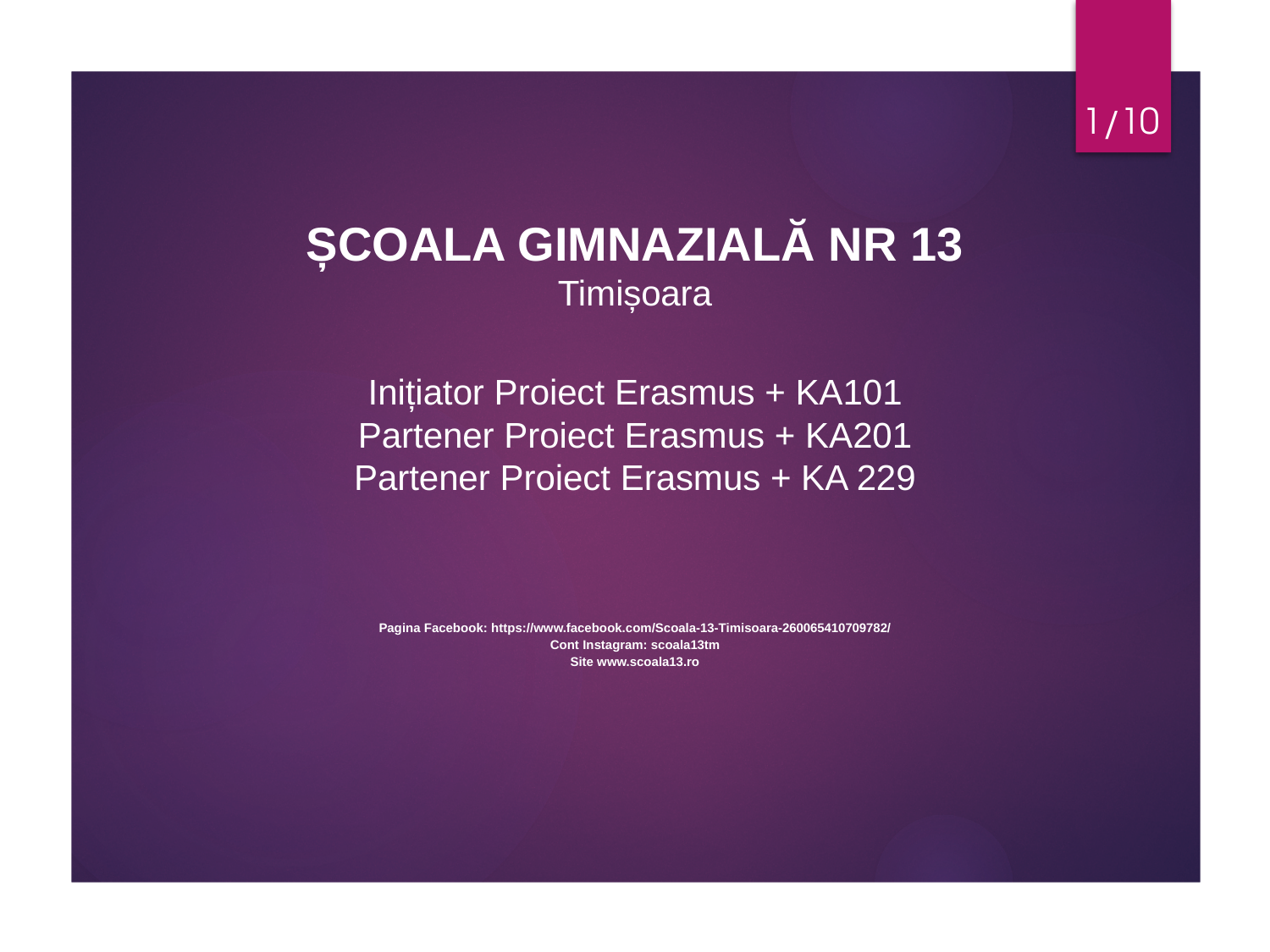

1/10
# ȘCOALA GIMNAZIALĂ NR 13 Timișoara Inițiator Proiect Erasmus + KA101 Partener Proiect Erasmus + KA201 Partener Proiect Erasmus + KA 229
Pagina Facebook: https://www.facebook.com/Scoala-13-Timisoara-260065410709782/
Cont Instagram: scoala13tm
Site www.scoala13.ro